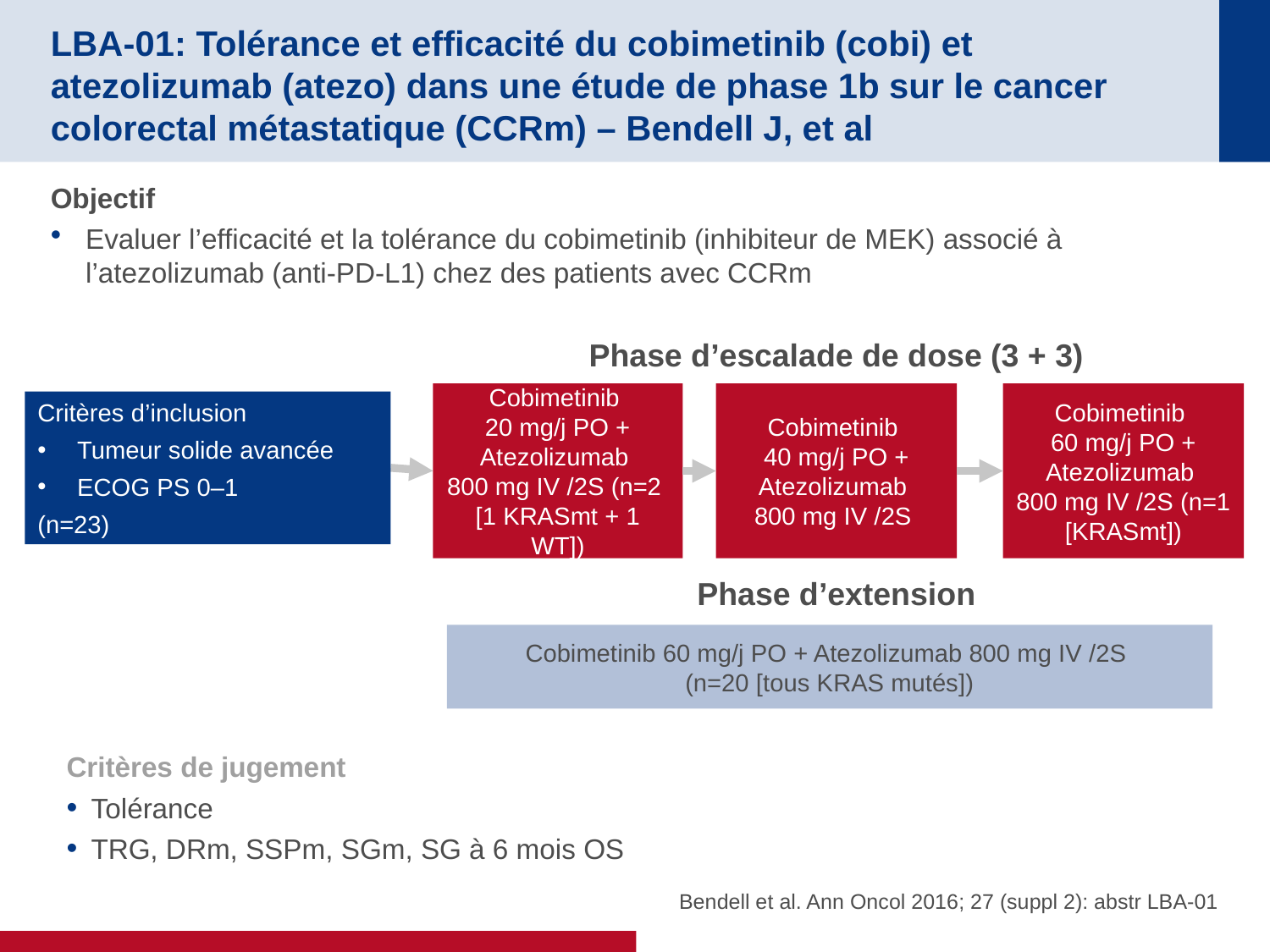

# LBA-01: Tolérance et efficacité du cobimetinib (cobi) et atezolizumab (atezo) dans une étude de phase 1b sur le cancer colorectal métastatique (CCRm) – Bendell J, et al
Objectif
Evaluer l’efficacité et la tolérance du cobimetinib (inhibiteur de MEK) associé à l’atezolizumab (anti-PD-L1) chez des patients avec CCRm

Phase d’escalade de dose (3 + 3)
Cobimetinib
20 mg/j PO + Atezolizumab
800 mg IV /2S (n=2
[1 KRASmt + 1 WT])
Cobimetinib
40 mg/j PO + Atezolizumab
800 mg IV /2S
Cobimetinib
60 mg/j PO + Atezolizumab
800 mg IV /2S (n=1 [KRASmt])
Critères d’inclusion
Tumeur solide avancée
ECOG PS 0–1
(n=23)
PD
Phase d’extension
Cobimetinib 60 mg/j PO + Atezolizumab 800 mg IV /2S
(n=20 [tous KRAS mutés])
Critères de jugement
Tolérance
TRG, DRm, SSPm, SGm, SG à 6 mois OS
Bendell et al. Ann Oncol 2016; 27 (suppl 2): abstr LBA-01